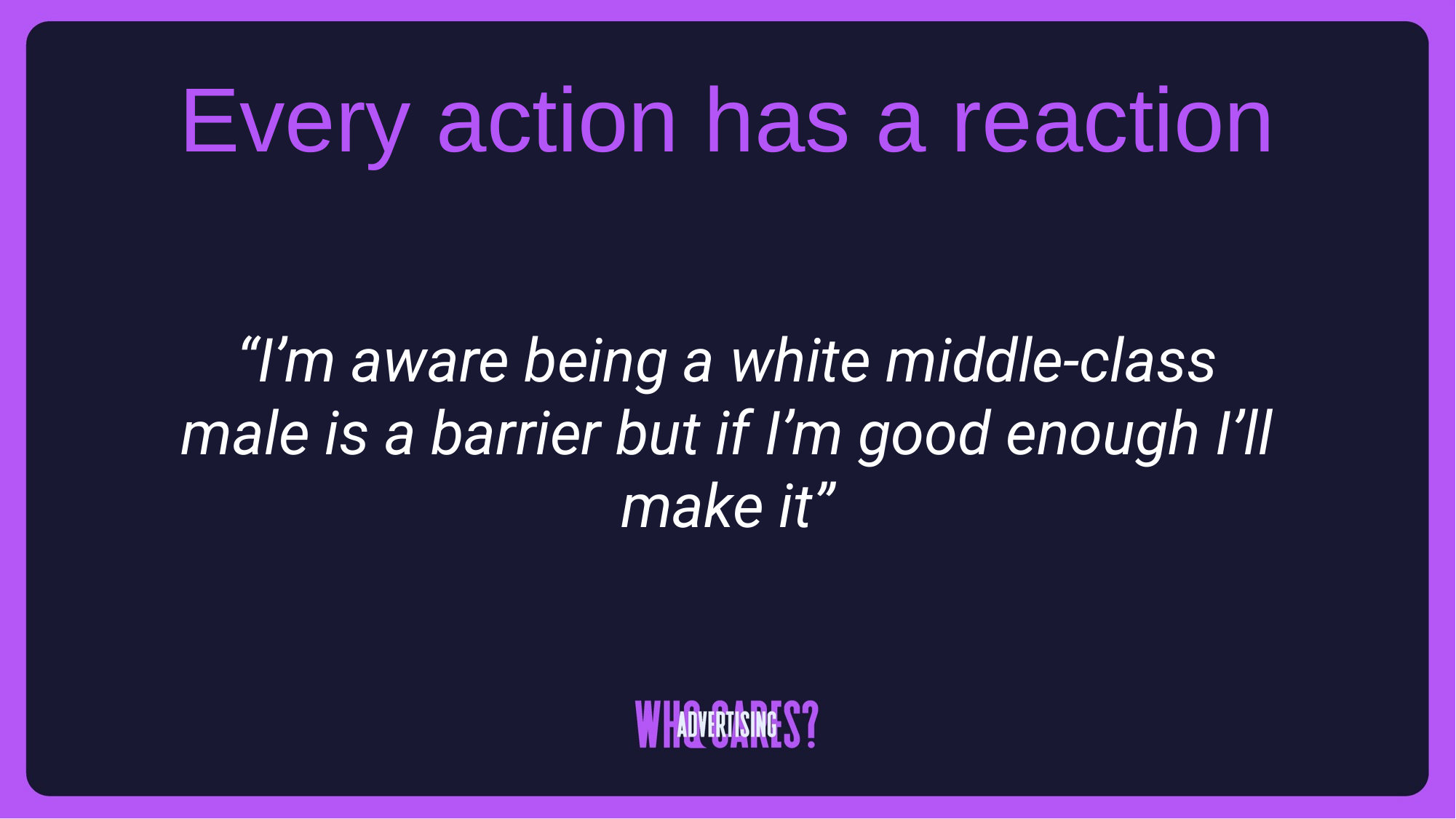

# Every action has a reaction
“I’m aware being a white middle-class male is a barrier but if I’m good enough I’ll make it”